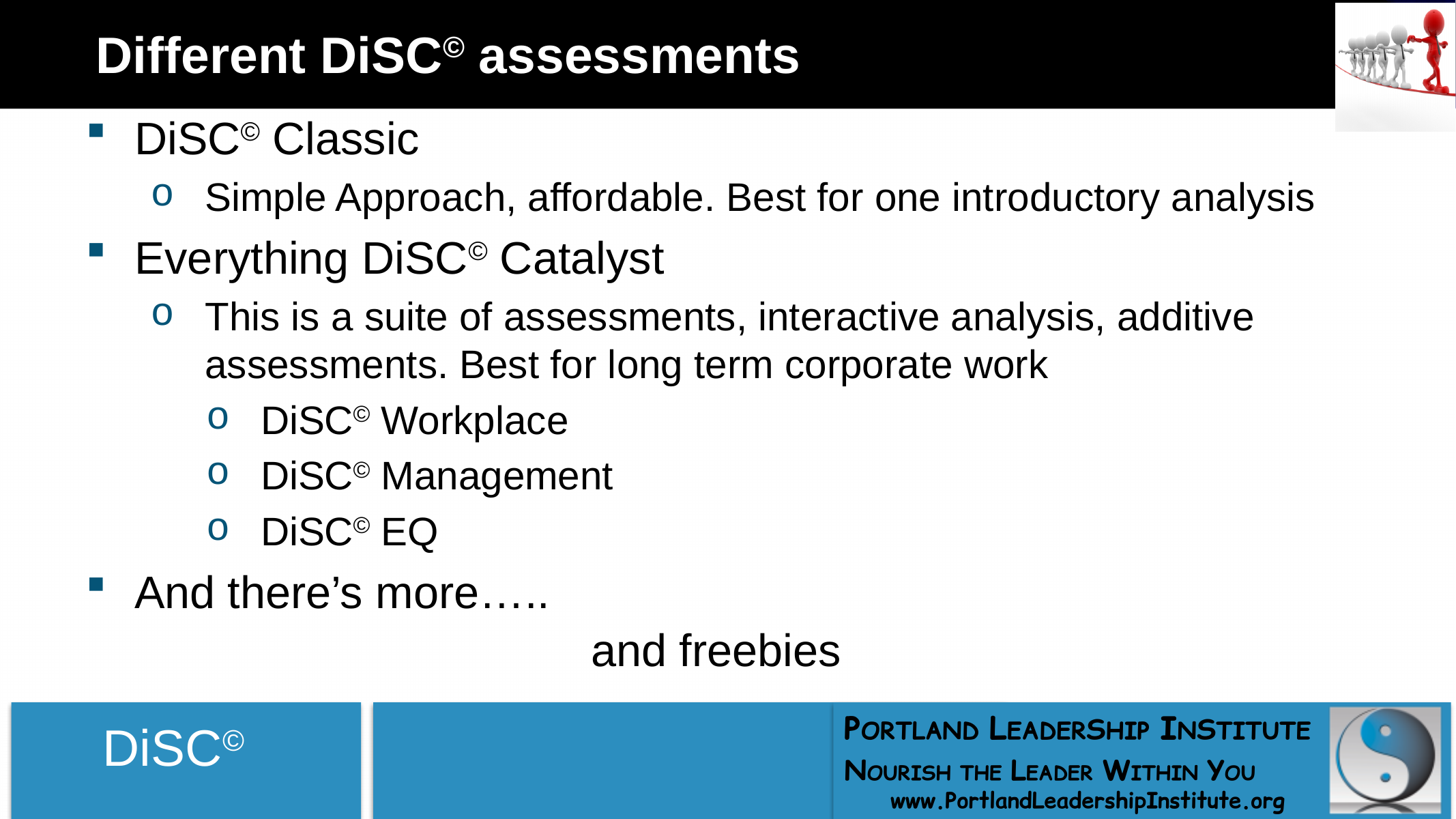

# Different DiSC© assessments
DiSC© Classic
Simple Approach, affordable. Best for one introductory analysis
Everything DiSC© Catalyst
This is a suite of assessments, interactive analysis, additive assessments. Best for long term corporate work
DiSC© Workplace
DiSC© Management
DiSC© EQ
And there’s more…..

and freebies
DiSC©